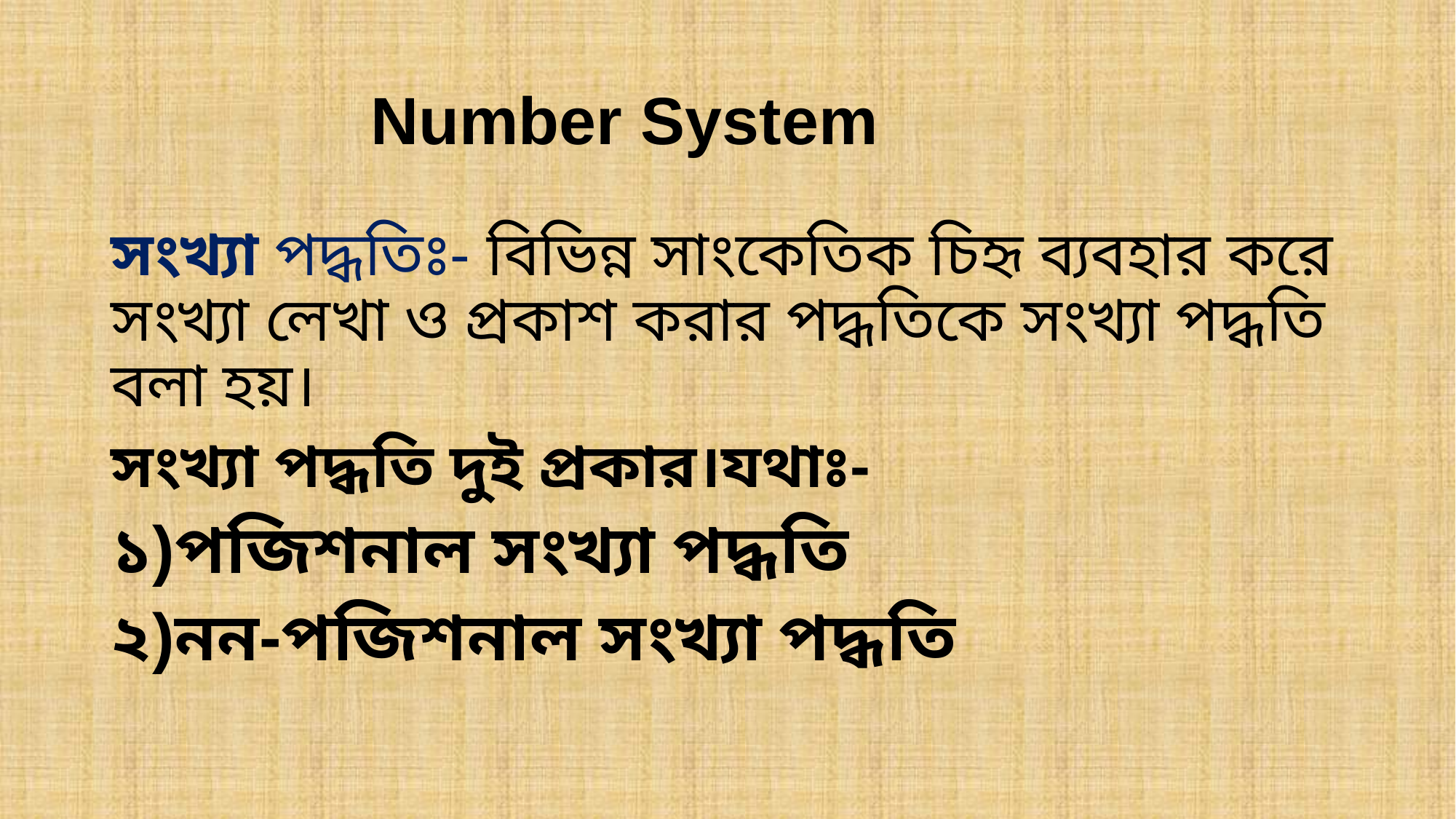

# Number System
সংখ্যা পদ্ধতিঃ- বিভিন্ন সাংকেতিক চিহৃ ব্যবহার করে সংখ্যা লেখা ও প্রকাশ করার পদ্ধতিকে সংখ্যা পদ্ধতি বলা হয়।
সংখ্যা পদ্ধতি দুই প্রকার।যথাঃ-
১)পজিশনাল সংখ্যা পদ্ধতি
২)নন-পজিশনাল সংখ্যা পদ্ধতি